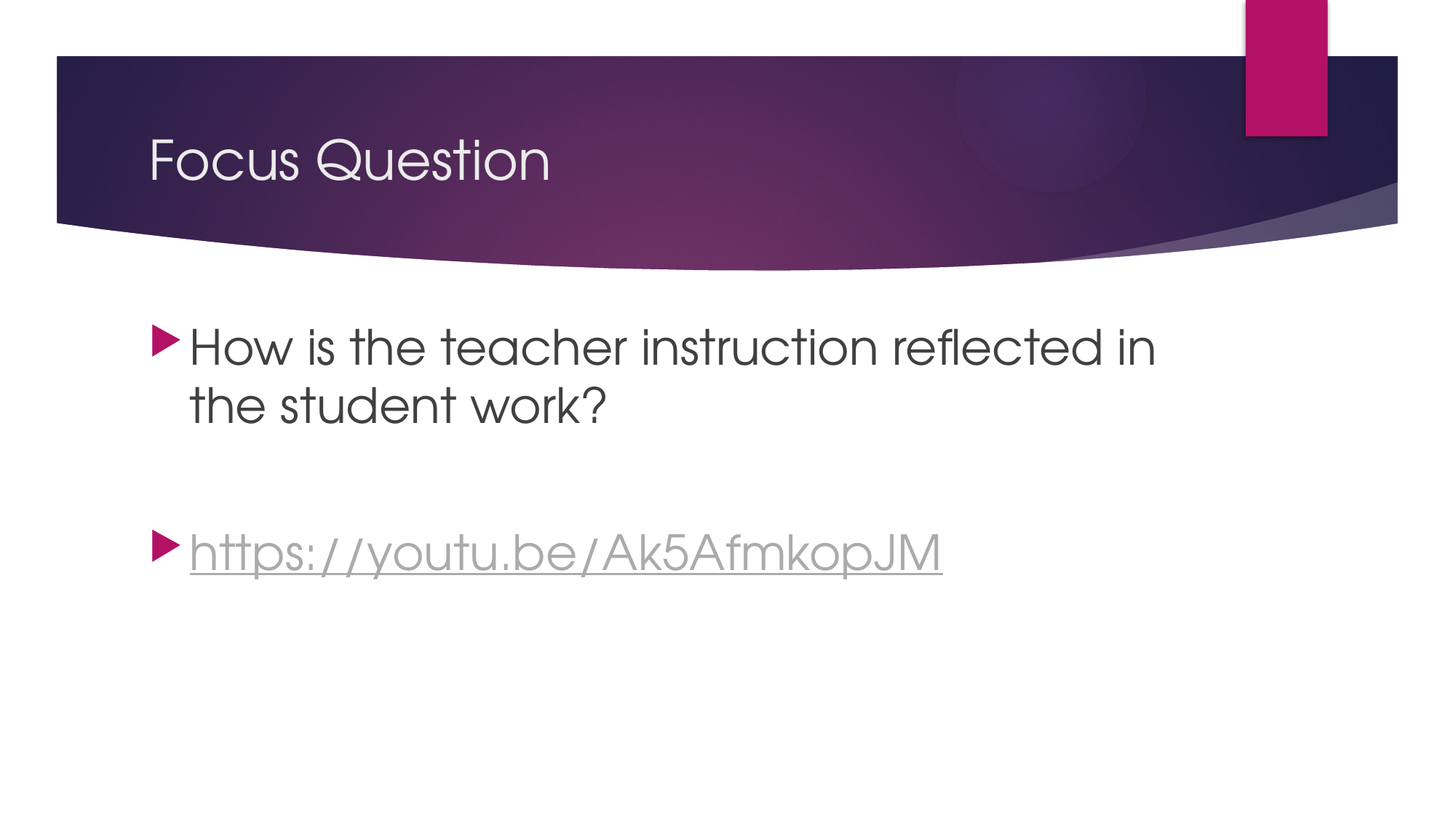

# Focus Question
How is the teacher instruction reflected in the student work?

https://youtu.be/Ak5AfmkopJM